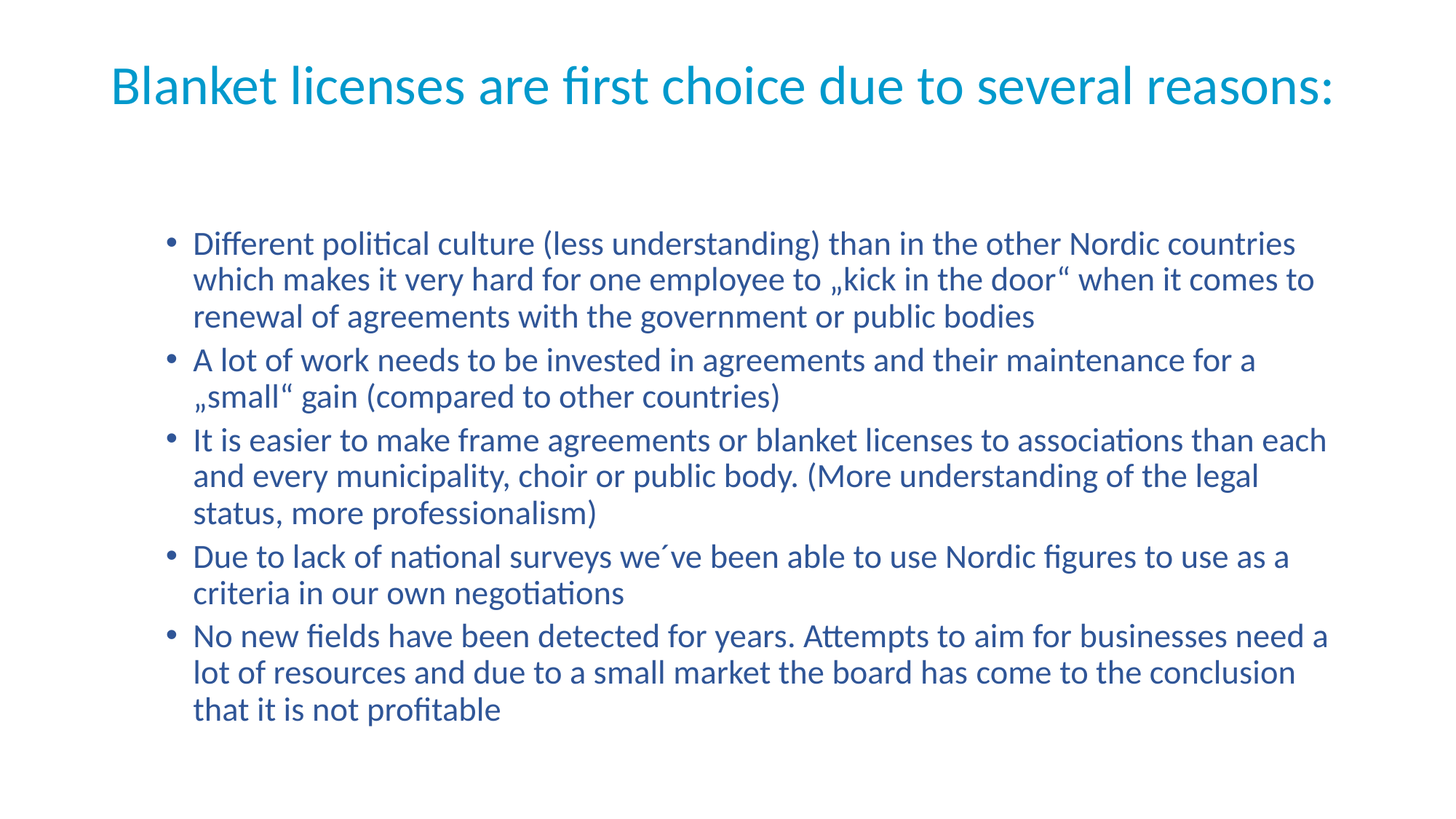

# Blanket licenses are first choice due to several reasons:
Different political culture (less understanding) than in the other Nordic countries which makes it very hard for one employee to „kick in the door“ when it comes to renewal of agreements with the government or public bodies
A lot of work needs to be invested in agreements and their maintenance for a „small“ gain (compared to other countries)
It is easier to make frame agreements or blanket licenses to associations than each and every municipality, choir or public body. (More understanding of the legal status, more professionalism)
Due to lack of national surveys we´ve been able to use Nordic figures to use as a criteria in our own negotiations
No new fields have been detected for years. Attempts to aim for businesses need a lot of resources and due to a small market the board has come to the conclusion that it is not profitable